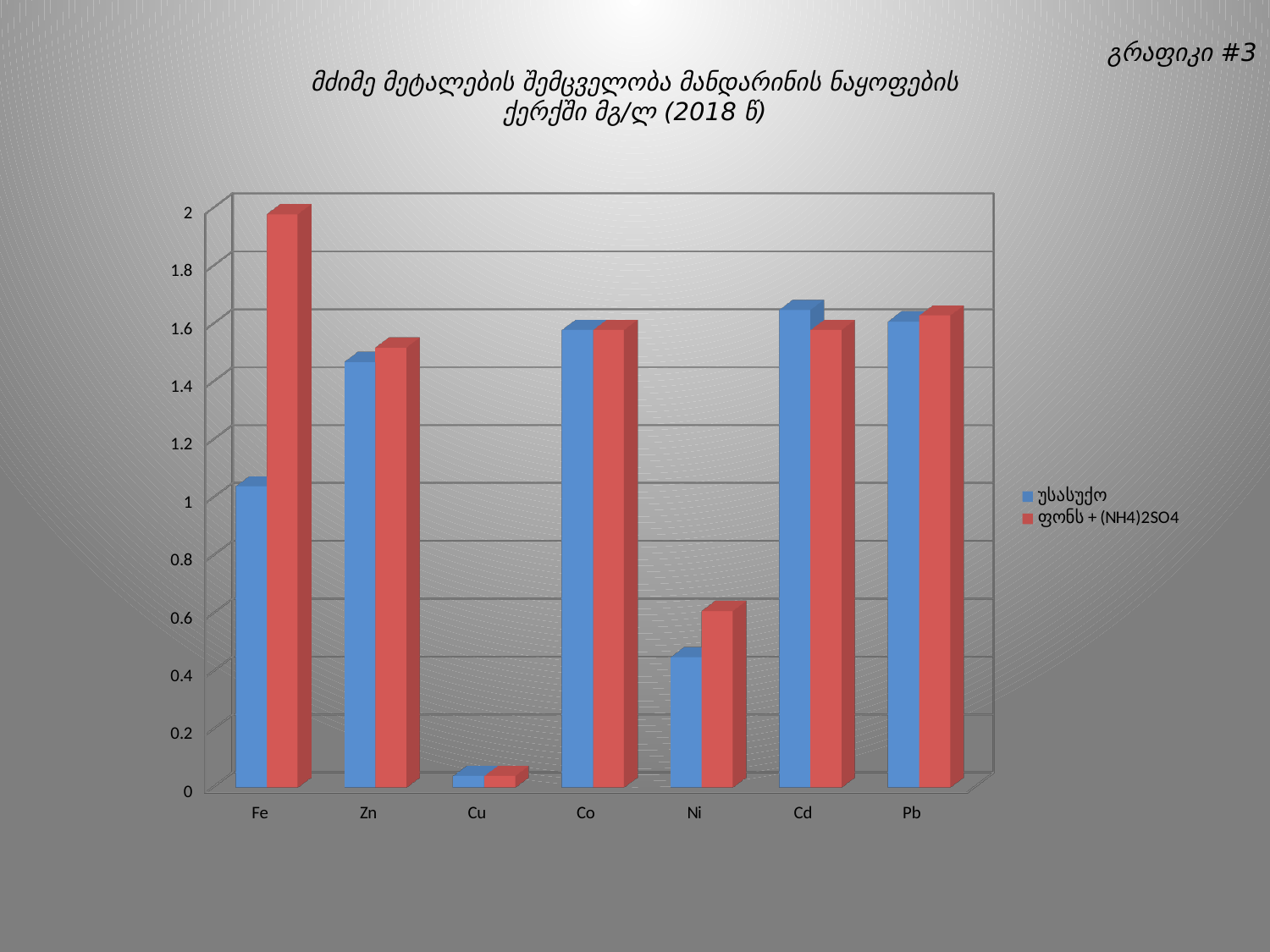

გრაფიკი #3
მძიმე მეტალების შემცველობა მანდარინის ნაყოფების
ქერქში მგ/ლ (2018 წ)

[unsupported chart]